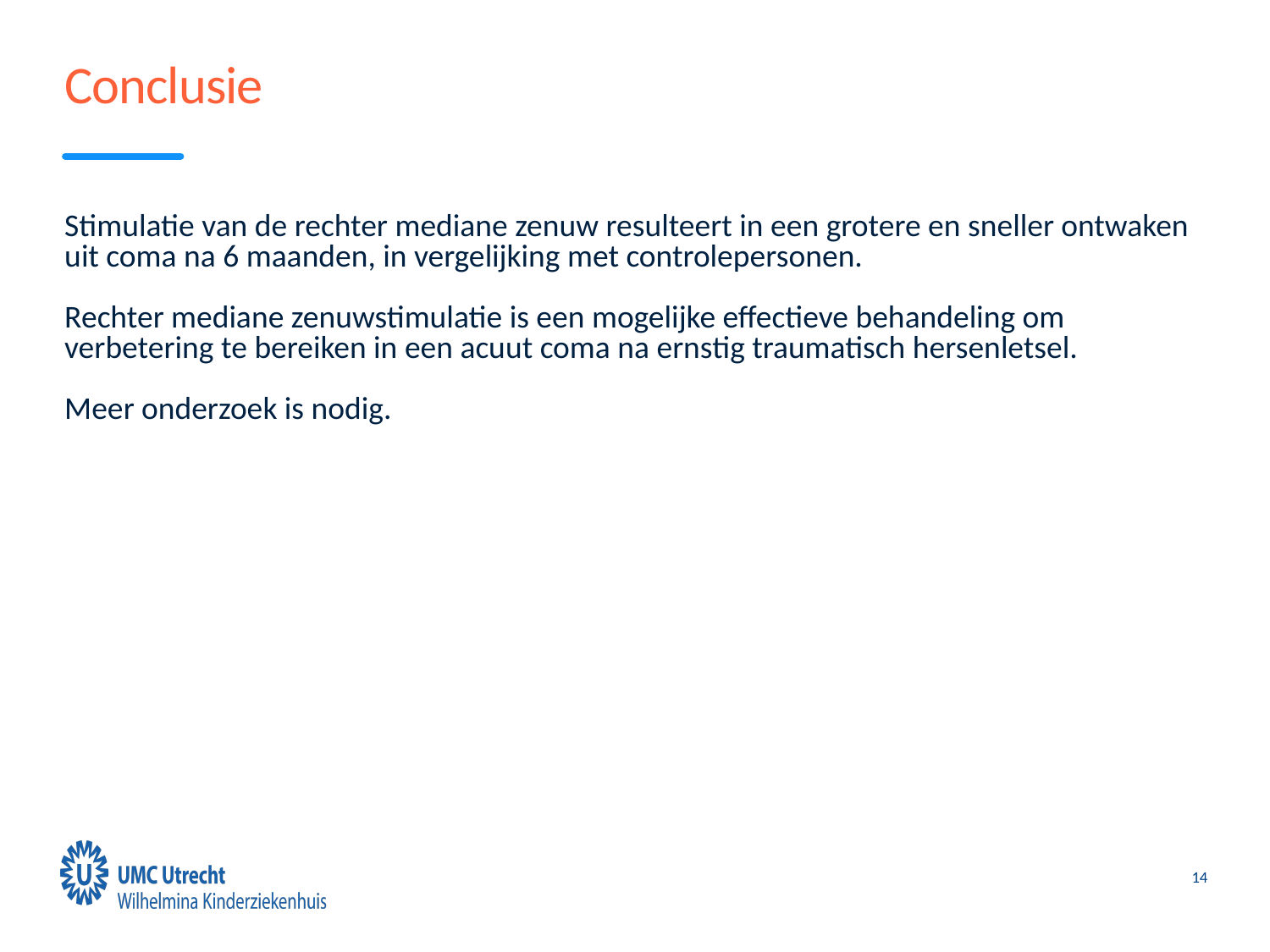

# Conclusie
Stimulatie van de rechter mediane zenuw resulteert in een grotere en sneller ontwaken uit coma na 6 maanden, in vergelijking met controlepersonen.

Rechter mediane zenuwstimulatie is een mogelijke effectieve behandeling om verbetering te bereiken in een acuut coma na ernstig traumatisch hersenletsel.

Meer onderzoek is nodig.

14